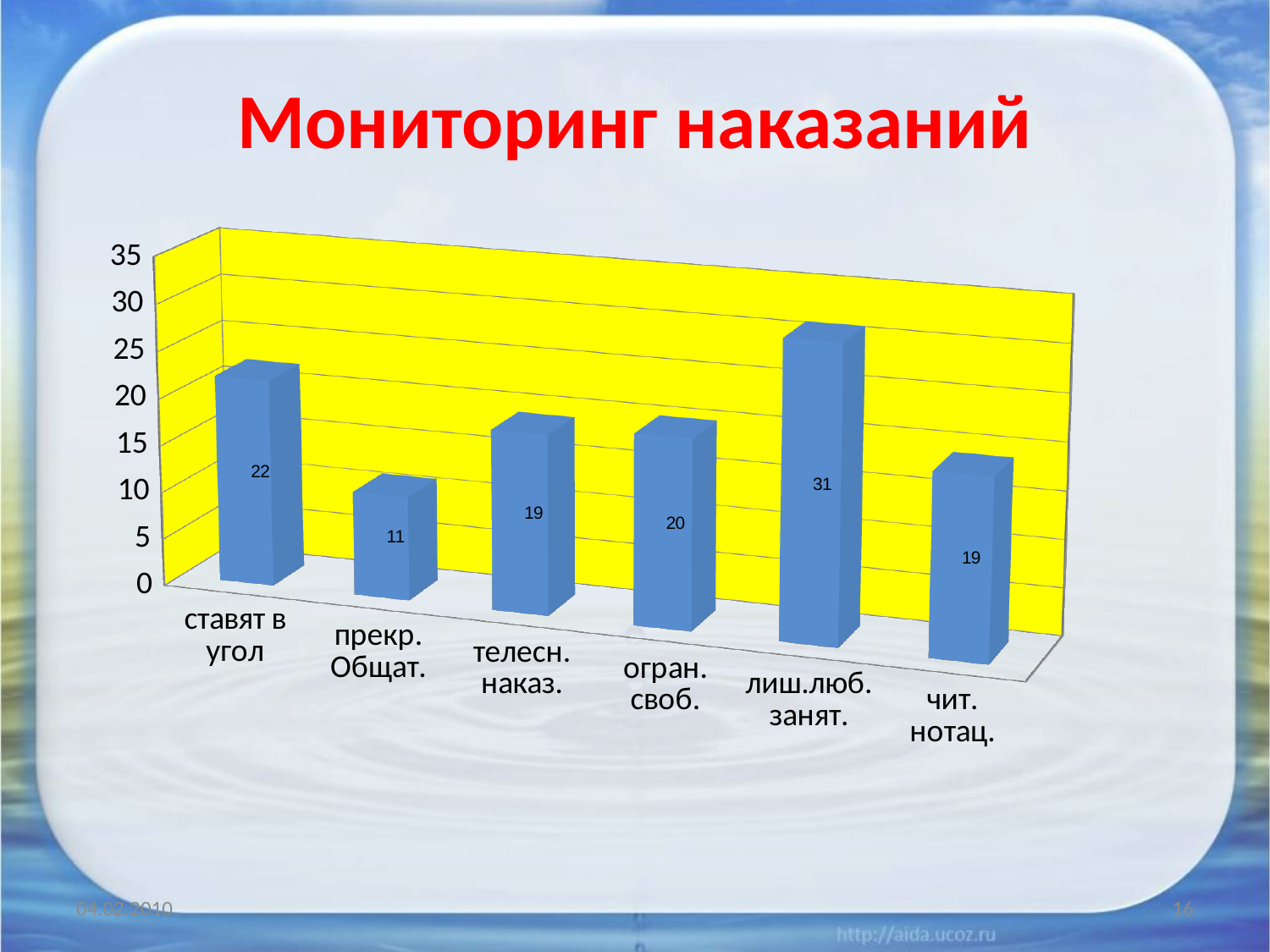

# Мониторинг наказаний

[unsupported chart]

04.02.2010
16